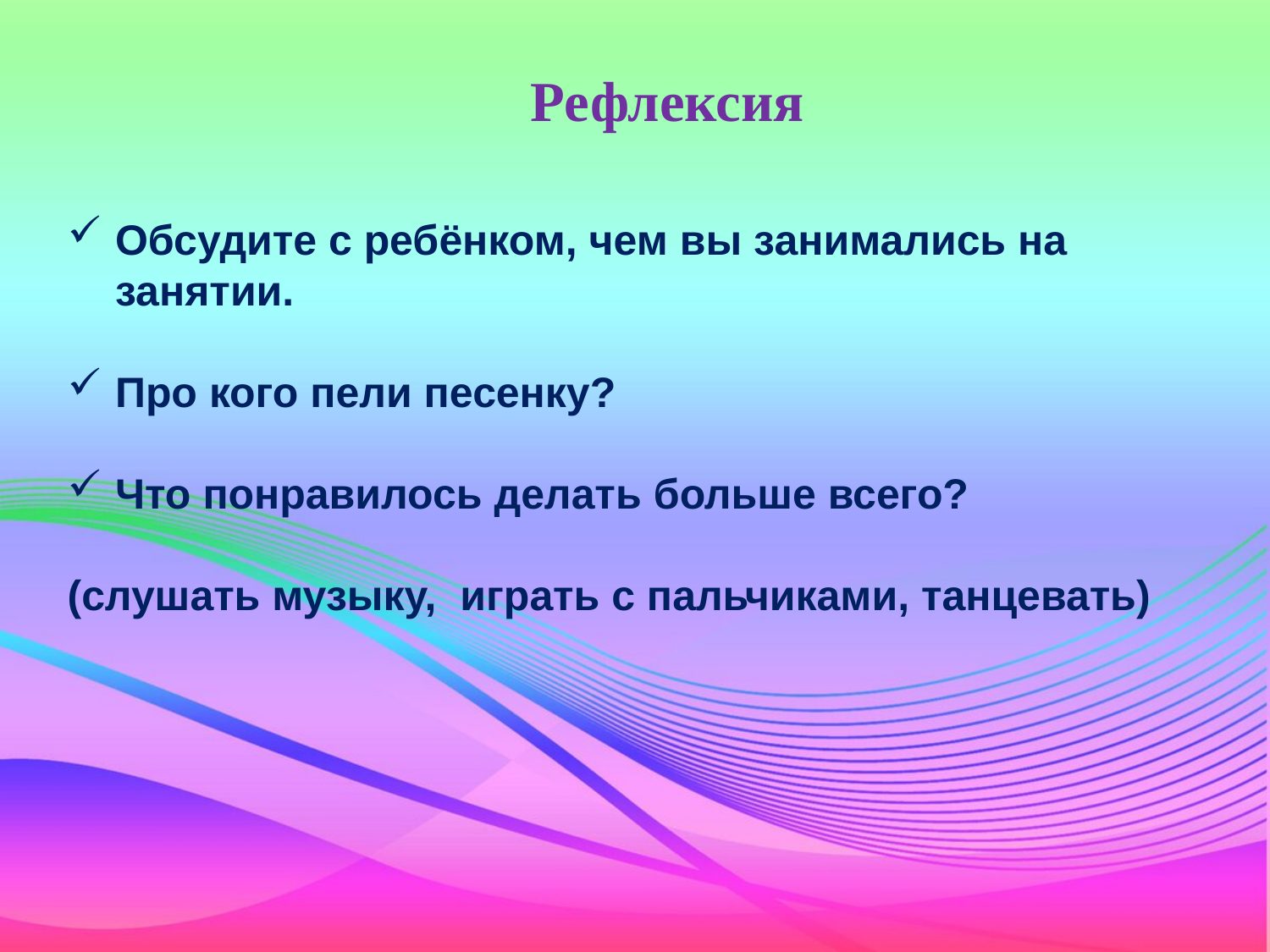

# Рефлексия

Обсудите с ребёнком, чем вы занимались на занятии.

Про кого пели песенку?

Что понравилось делать больше всего?

(слушать музыку,  играть с пальчиками, танцевать)